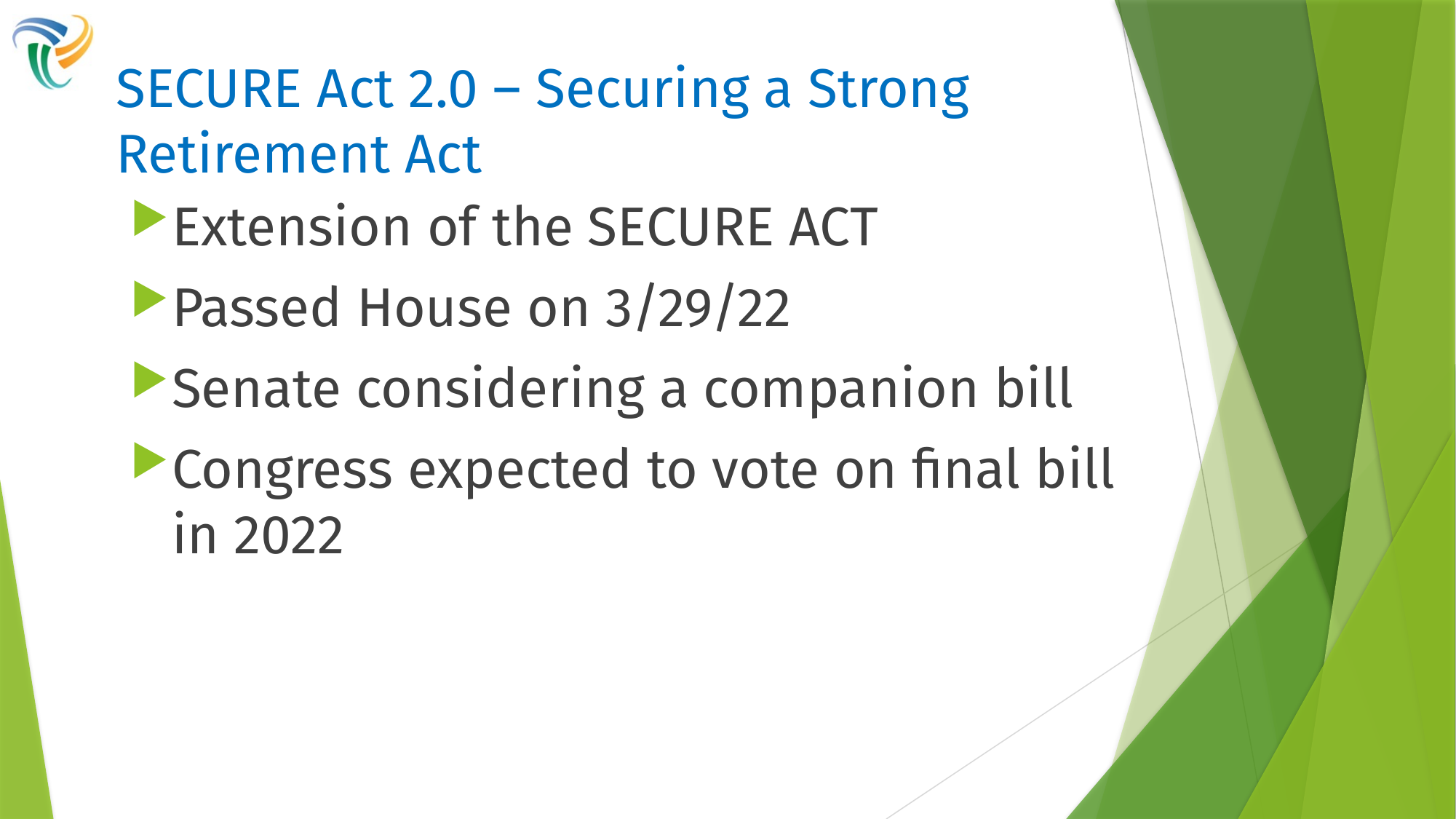

# SECURE Act 2.0 – Securing a Strong Retirement Act
Extension of the SECURE ACT
Passed House on 3/29/22
Senate considering a companion bill
Congress expected to vote on final bill in 2022